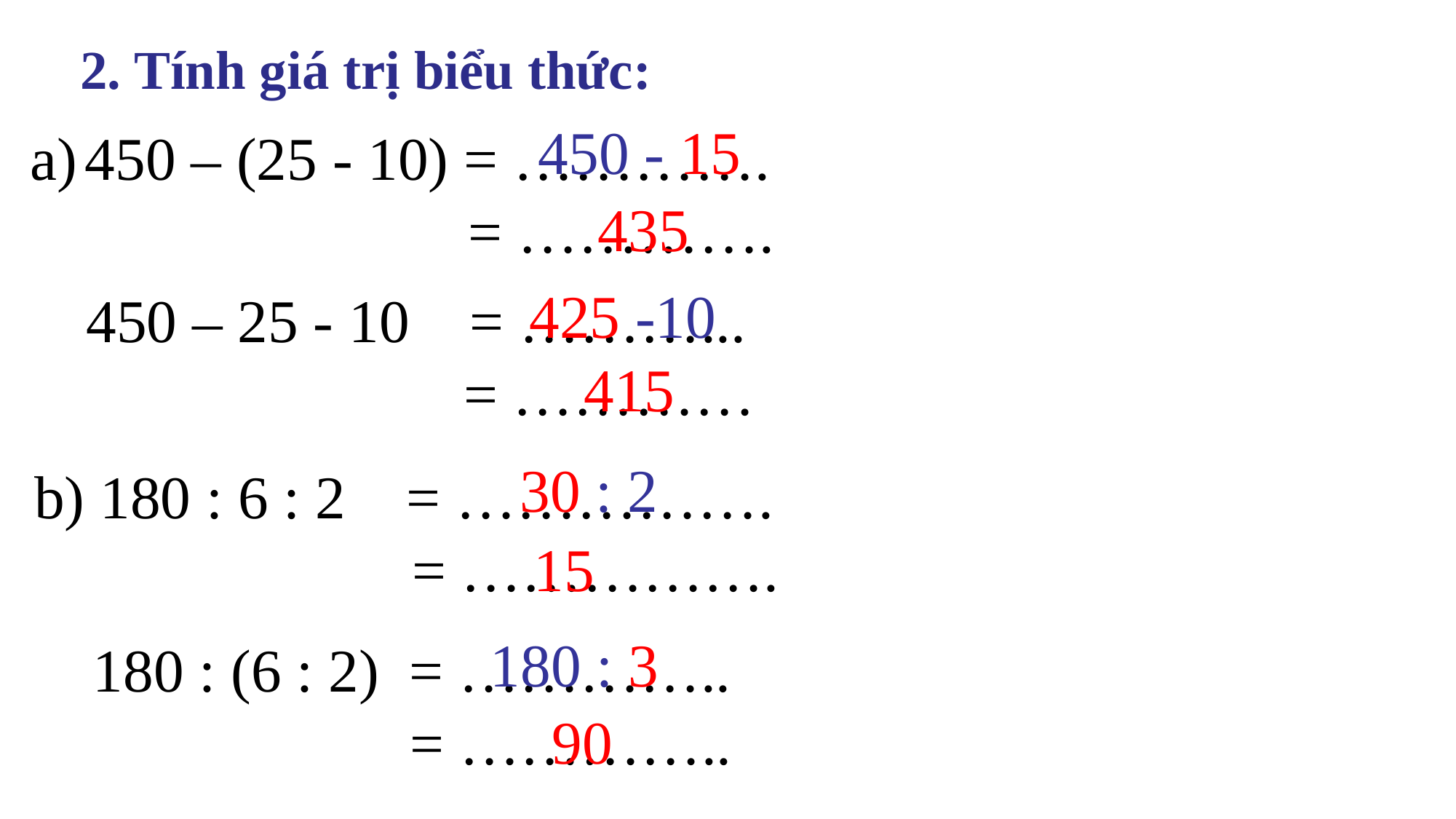

2. Tính giá trị biểu thức:
450 - 15
450 – (25 - 10) = ………….
                             = ………….
435
425 -10
   450 – 25 - 10    = ………...
                            = …………
415
30 : 2
b) 180 : 6 : 2    = …………….
                         = …………….
15
180 : 3
   180 : (6 : 2)  = …………..
                        = …………..
90